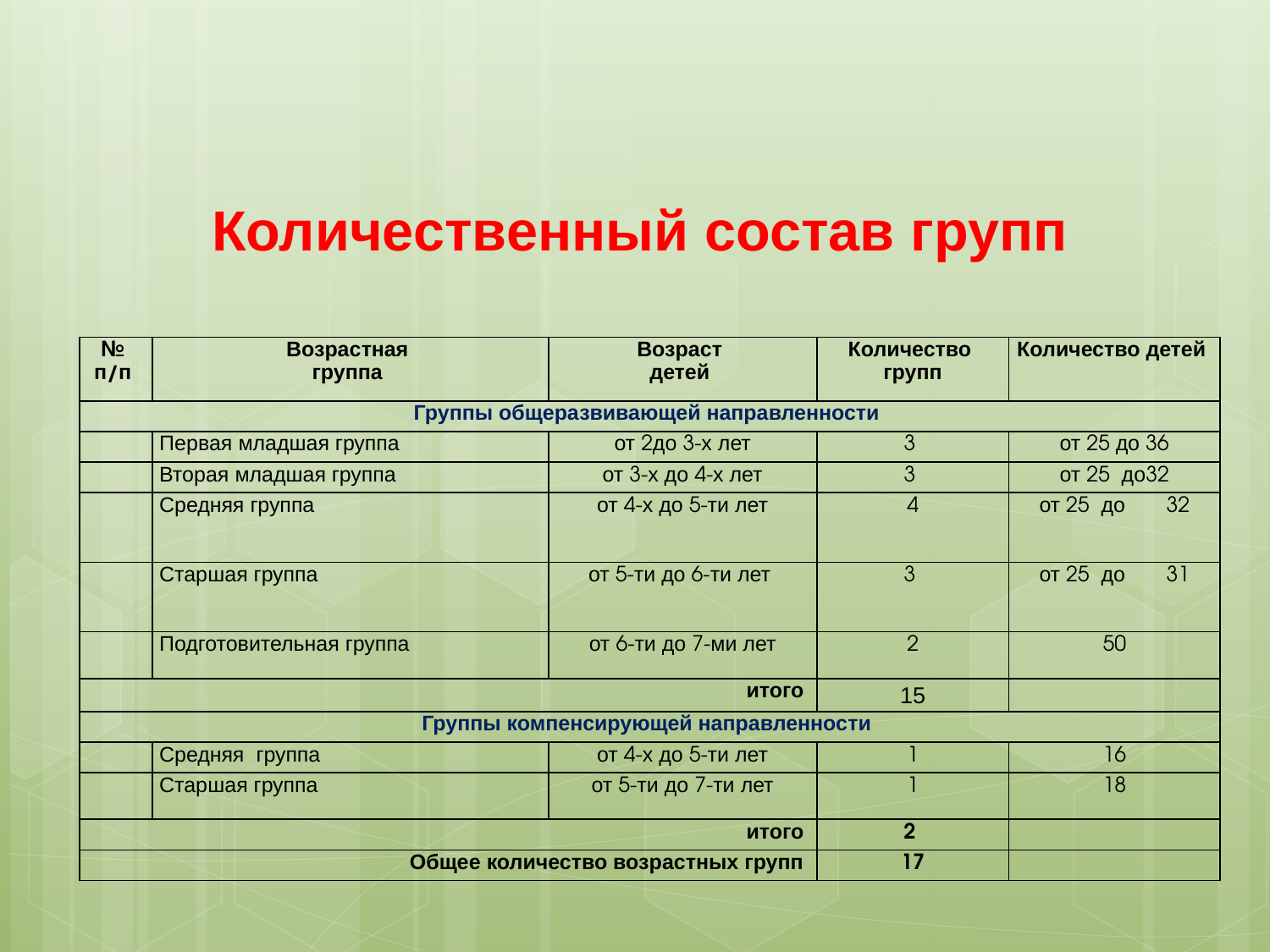

Количественный состав групп

| № п/п | Возрастная группа | Возраст детей | Количество групп | Количество детей |
| --- | --- | --- | --- | --- |
| Группы общеразвивающей направленности |  |  |  |  |
|  | Первая младшая группа | от 2до 3-х лет | 3 | от 25 до 36 |
|  | Вторая младшая группа | от 3-х до 4-х лет | 3 | от 25 до 32 |
|  | Средняя группа | от 4-х до 5-ти лет | 4 | от 25 до 32 |
|  | Старшая группа | от 5-ти до 6-ти лет | 3 | от 25 до 31 |
|  | Подготовительная группа | от 6-ти до 7-ми лет | 2 | 50 |
| итого |  |  | 15 |  |
| Группы компенсирующей направленности |  |  |  |  |
|  | Средняя группа | от 4-х до 5-ти лет | 1 | 16 |
|  | Старшая группа | от 5-ти до 7-ти лет | 1 | 18 |
| итого |  |  | 2 |  |
| Общее количество возрастных групп |  |  | 17 |  |